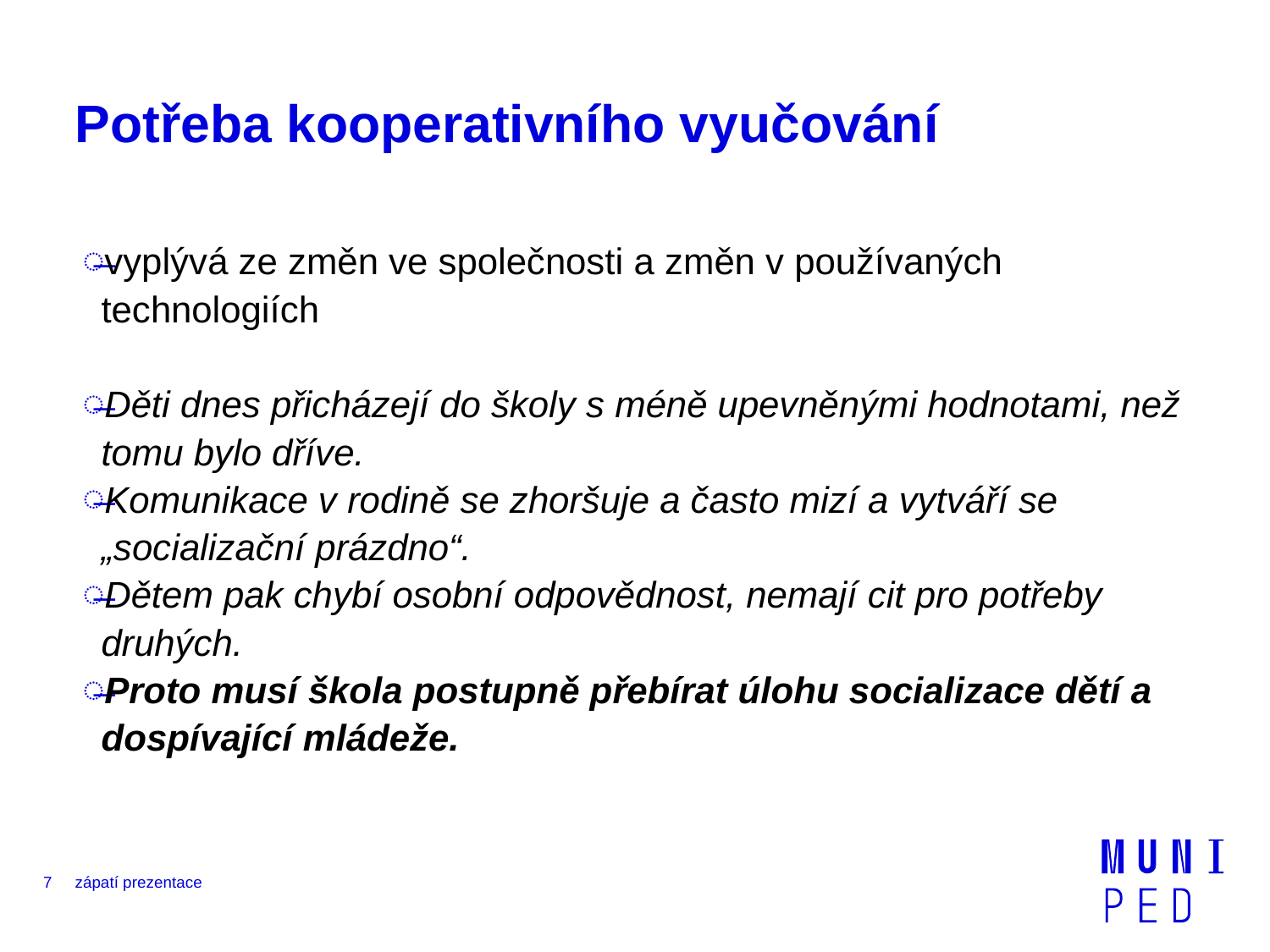

# Potřeba kooperativního vyučování
vyplývá ze změn ve společnosti a změn v používaných technologiích

Děti dnes přicházejí do školy s méně upevněnými hodnotami, než tomu bylo dříve.
Komunikace v rodině se zhoršuje a často mizí a vytváří se „socializační prázdno“.
Dětem pak chybí osobní odpovědnost, nemají cit pro potřeby druhých.
Proto musí škola postupně přebírat úlohu socializace dětí a dospívající mládeže.

7
zápatí prezentace